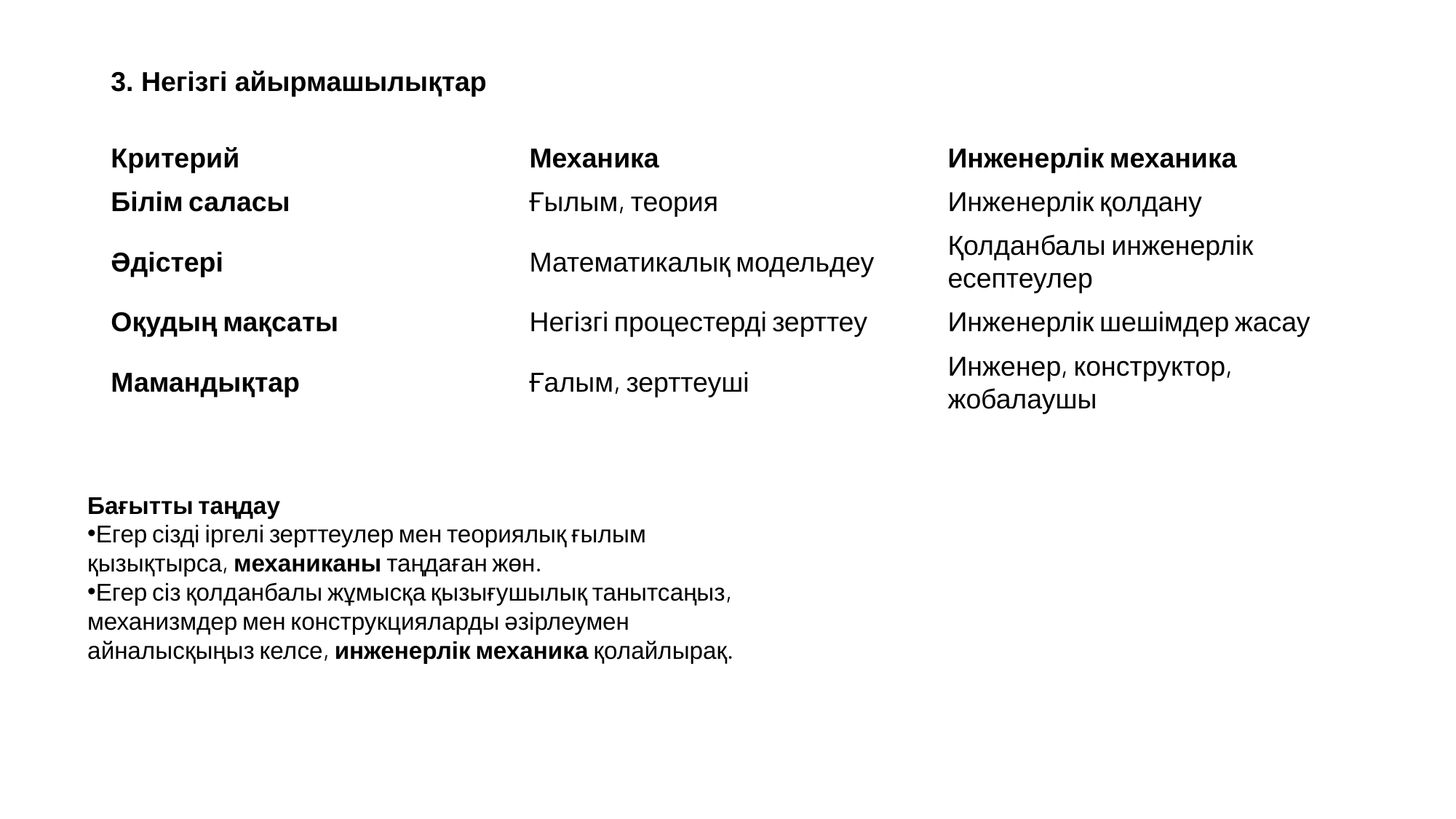

3. Негізгі айырмашылықтар

| Критерий | Механика | Инженерлік механика |
| --- | --- | --- |
| Білім саласы | Ғылым, теория | Инженерлік қолдану |
| Әдістері | Математикалық модельдеу | Қолданбалы инженерлік есептеулер |
| Оқудың мақсаты | Негізгі процестерді зерттеу | Инженерлік шешімдер жасау |
| Мамандықтар | Ғалым, зерттеуші | Инженер, конструктор, жобалаушы |
Бағытты таңдау
Егер сізді іргелі зерттеулер мен теориялық ғылым қызықтырса, механиканы таңдаған жөн.
Егер сіз қолданбалы жұмысқа қызығушылық танытсаңыз, механизмдер мен конструкцияларды әзірлеумен айналысқыңыз келсе, инженерлік механика қолайлырақ.